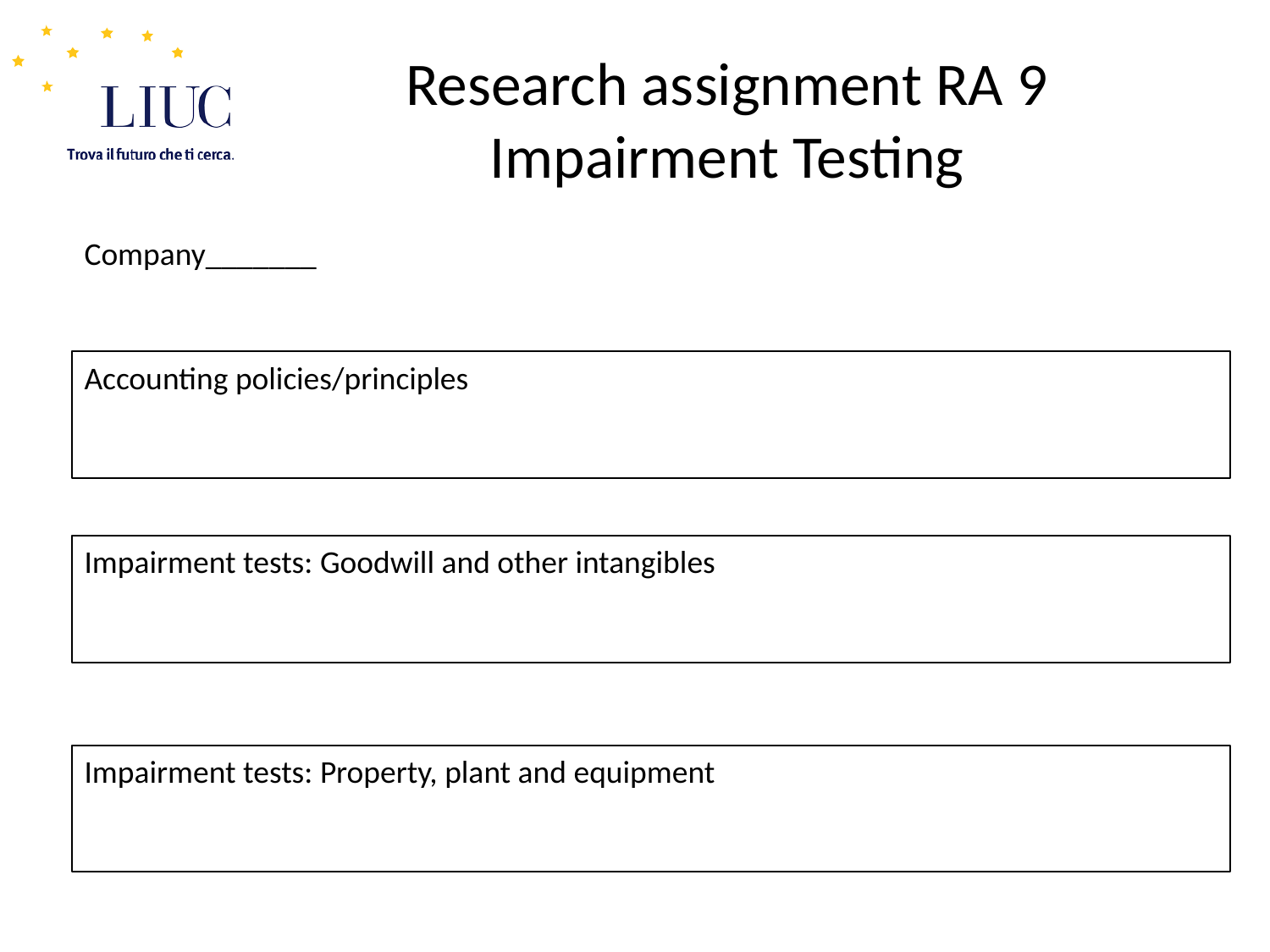

# Research assignment RA 9 Impairment Testing
Company_______
Accounting policies/principles

Impairment tests: Goodwill and other intangibles

Impairment tests: Property, plant and equipment